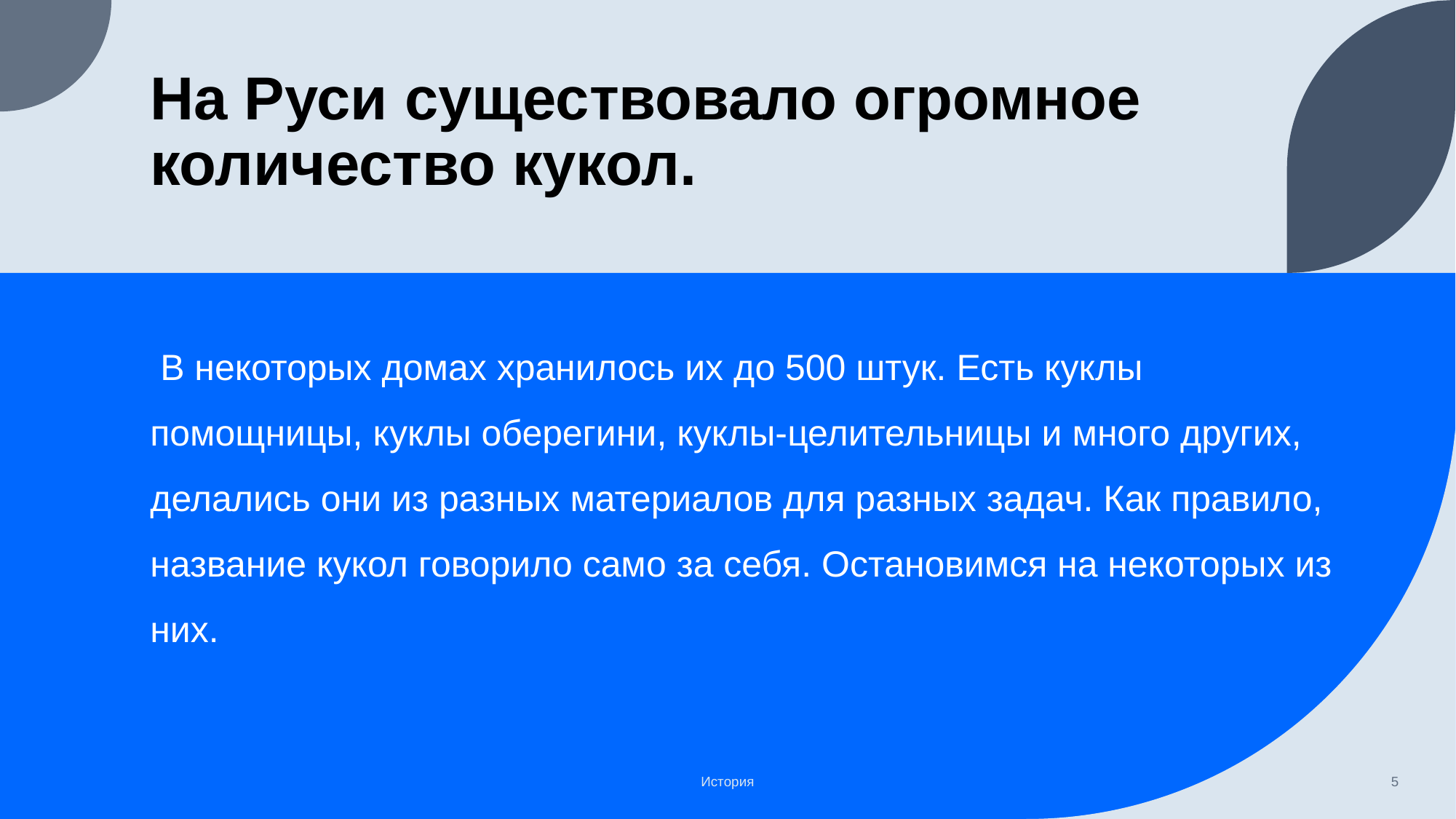

# На Руси существовало огромное количество кукол.
 В некоторых домах хранилось их до 500 штук. Есть куклы помощницы, куклы оберегини, куклы-целительницы и много других, делались они из разных материалов для разных задач. Как правило, название кукол говорило само за себя. Остановимся на некоторых из них.
История
5